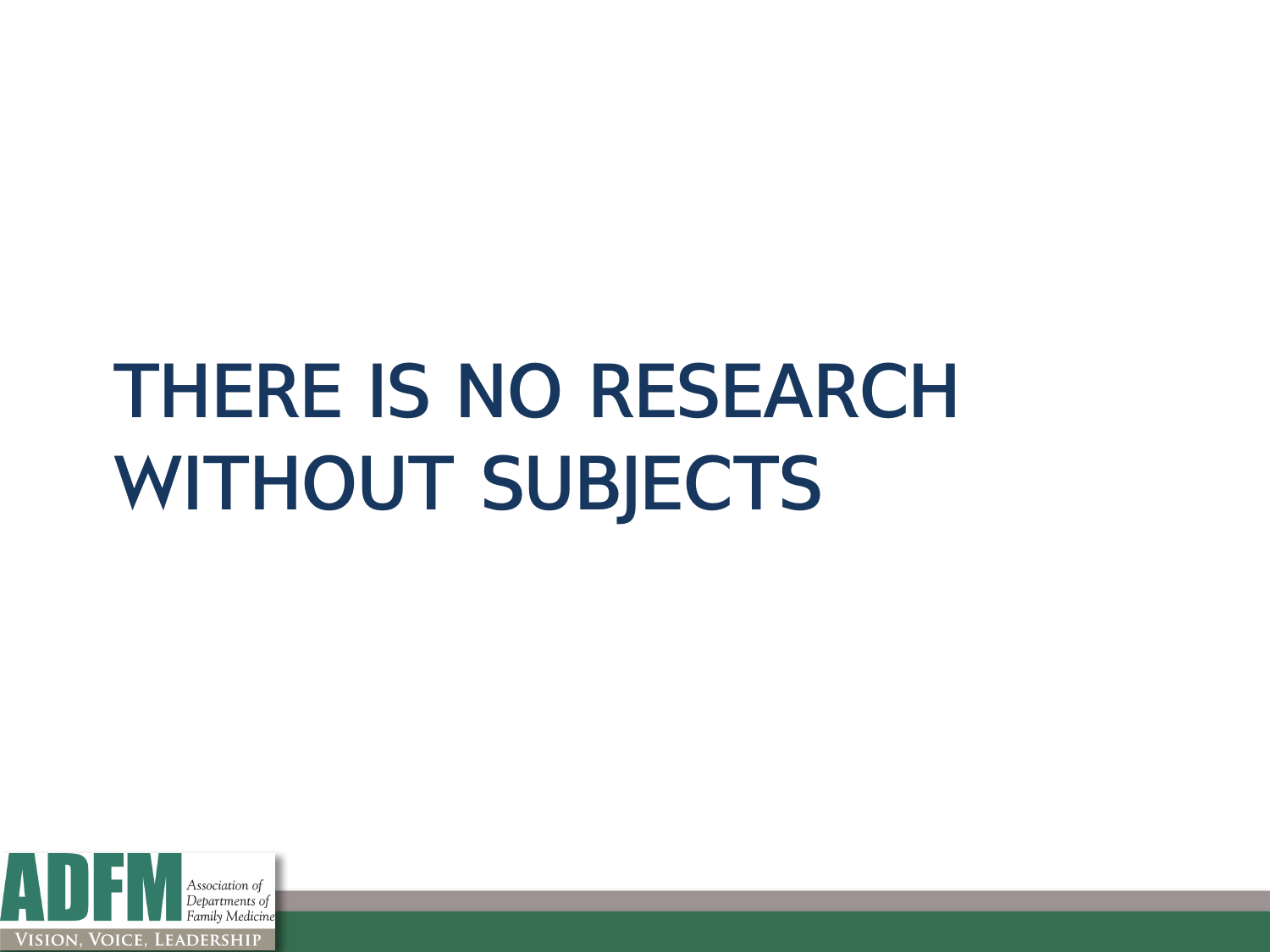

# There is no research without subjects